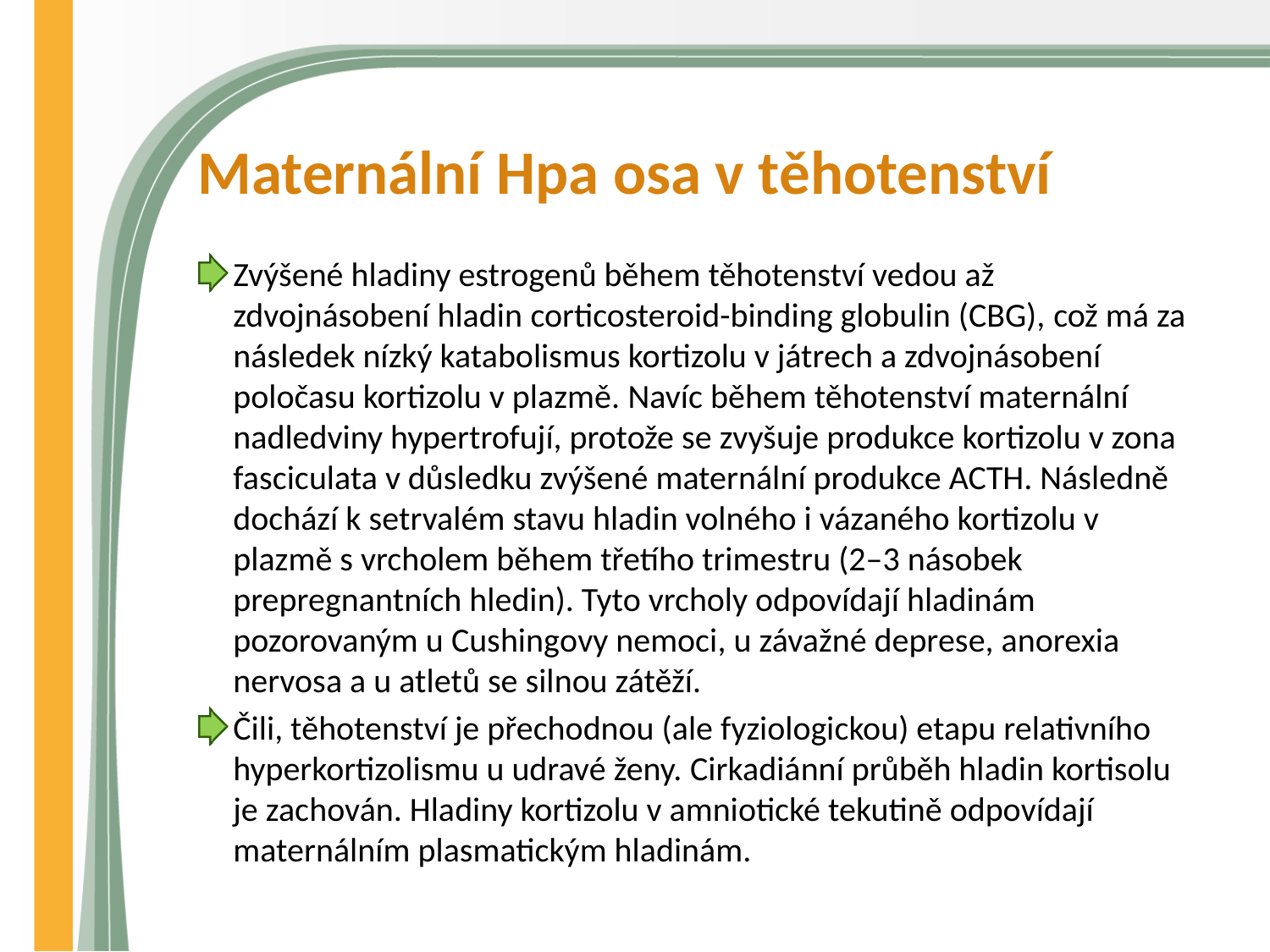

# Maternální Hpa osa v těhotenství
Zvýšené hladiny estrogenů během těhotenství vedou až zdvojnásobení hladin corticosteroid-binding globulin (CBG), což má za následek nízký katabolismus kortizolu v játrech a zdvojnásobení poločasu kortizolu v plazmě. Navíc během těhotenství maternální nadledviny hypertrofují, protože se zvyšuje produkce kortizolu v zona fasciculata v důsledku zvýšené maternální produkce ACTH. Následně dochází k setrvalém stavu hladin volného i vázaného kortizolu v plazmě s vrcholem během třetího trimestru (2–3 násobek prepregnantních hledin). Tyto vrcholy odpovídají hladinám pozorovaným u Cushingovy nemoci, u závažné deprese, anorexia nervosa a u atletů se silnou zátěží.
Čili, těhotenství je přechodnou (ale fyziologickou) etapu relativního hyperkortizolismu u udravé ženy. Cirkadiánní průběh hladin kortisolu je zachován. Hladiny kortizolu v amniotické tekutině odpovídají maternálním plasmatickým hladinám.